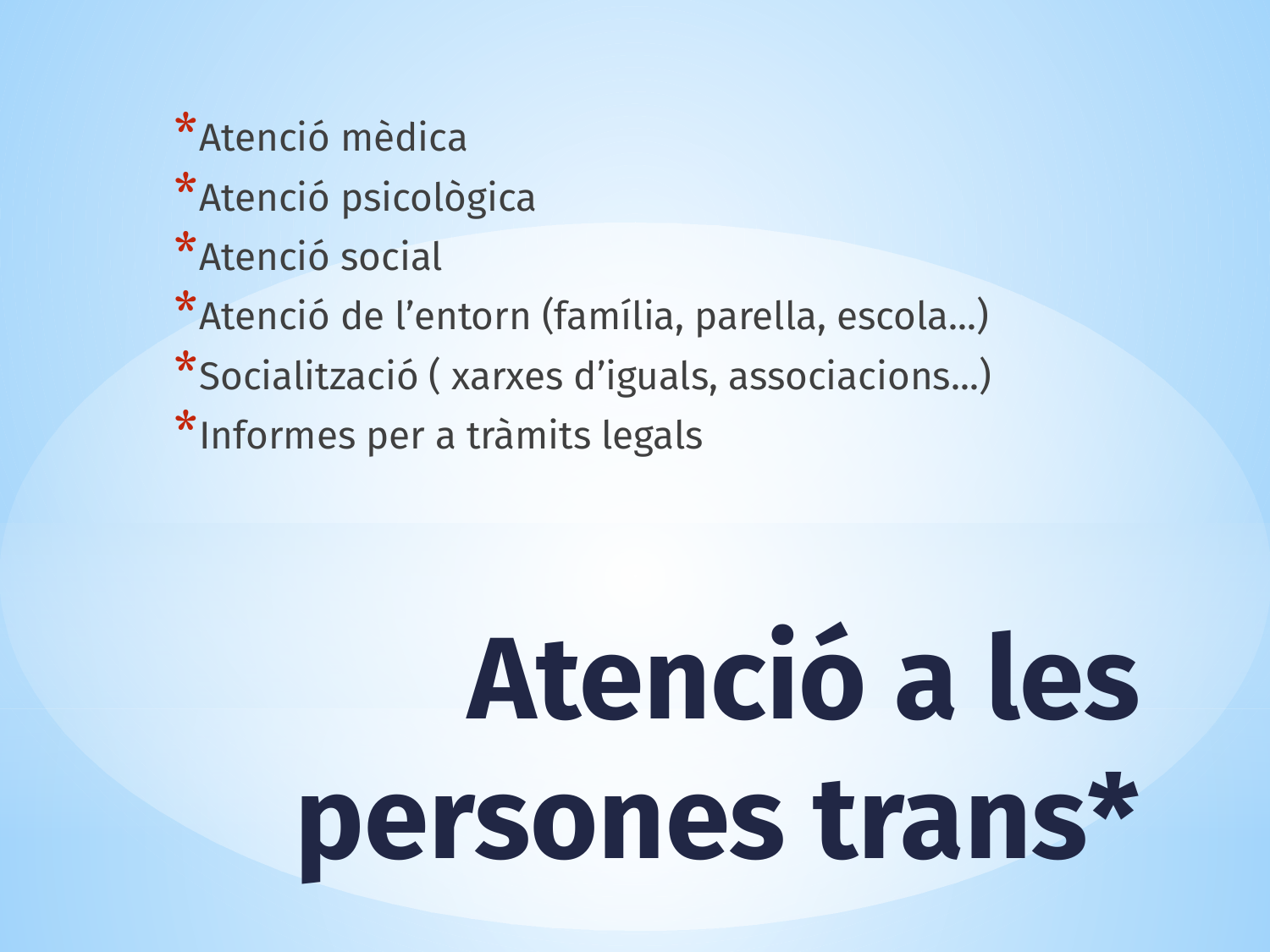

Atenció mèdica
Atenció psicològica
Atenció social
Atenció de l’entorn (família, parella, escola...)
Socialització ( xarxes d’iguals, associacions...)
Informes per a tràmits legals
# Atenció a les persones trans*